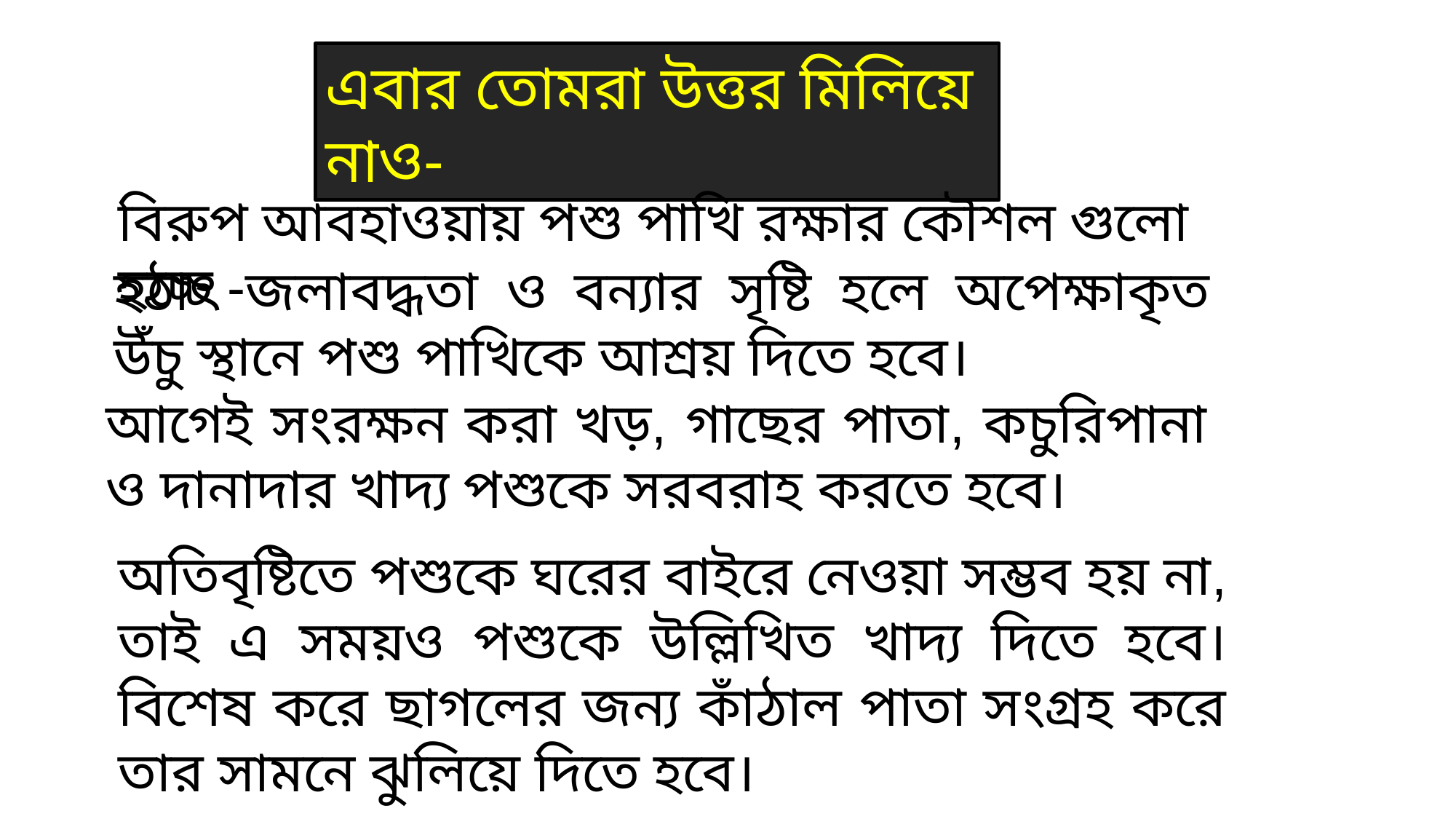

এবার তোমরা উত্তর মিলিয়ে নাও-
বিরুপ আবহাওয়ায় পশু পাখি রক্ষার কৌশল গুলো হচ্চে -
হঠাৎ জলাবদ্ধতা ও বন্যার সৃষ্টি হলে অপেক্ষাকৃত উঁচু স্থানে পশু পাখিকে আশ্রয় দিতে হবে।
আগেই সংরক্ষন করা খড়, গাছের পাতা, কচুরিপানা ও দানাদার খাদ্য পশুকে সরবরাহ করতে হবে।
অতিবৃষ্টিতে পশুকে ঘরের বাইরে নেওয়া সম্ভব হয় না, তাই এ সময়ও পশুকে উল্লিখিত খাদ্য দিতে হবে। বিশেষ করে ছাগলের জন্য কাঁঠাল পাতা সংগ্রহ করে তার সামনে ঝুলিয়ে দিতে হবে।